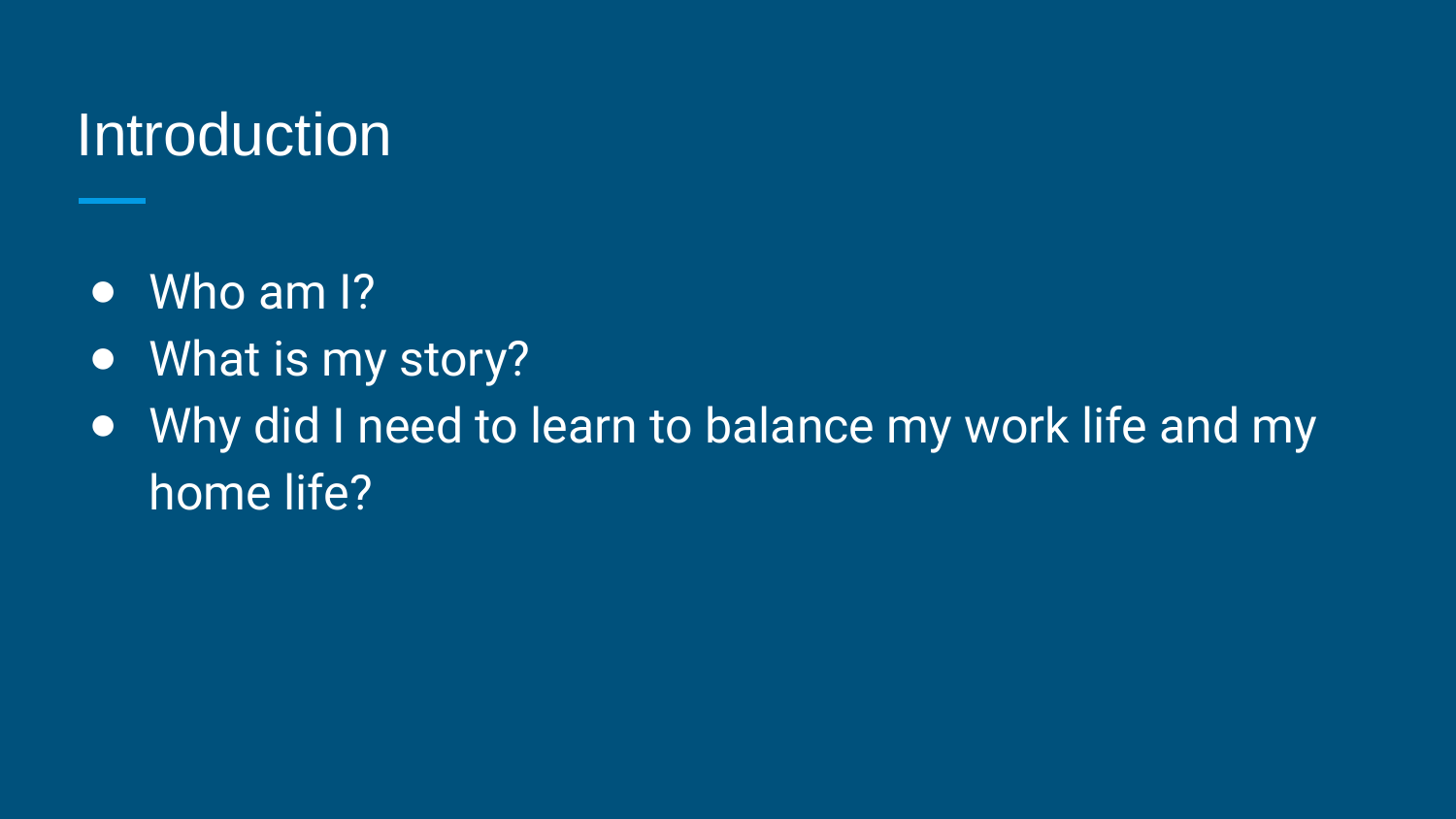

# Introduction
Who am I?
What is my story?
Why did I need to learn to balance my work life and my home life?